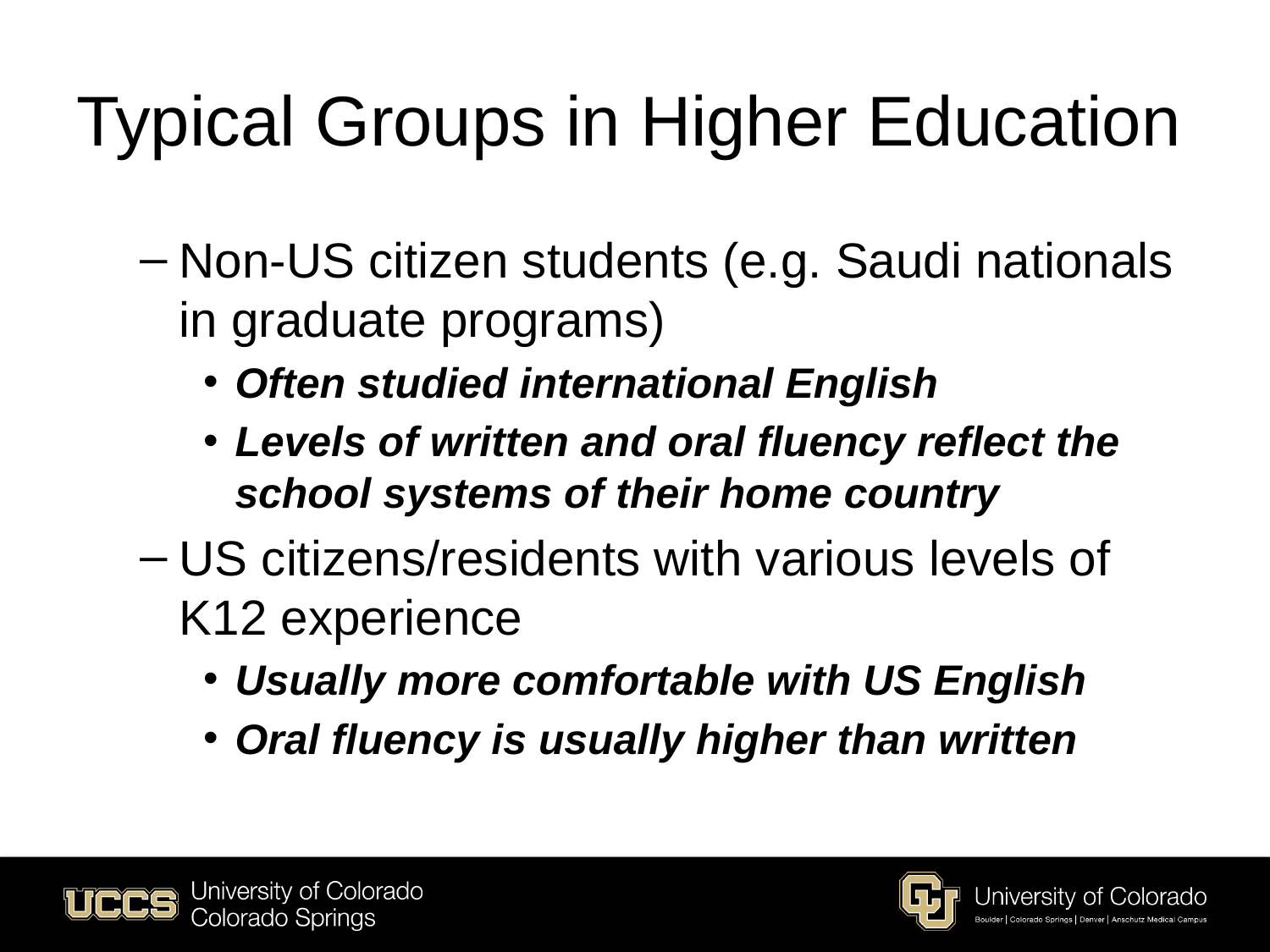

# Typical Groups in Higher Education
Non-US citizen students (e.g. Saudi nationals in graduate programs)
Often studied international English
Levels of written and oral fluency reflect the school systems of their home country
US citizens/residents with various levels of K12 experience
Usually more comfortable with US English
Oral fluency is usually higher than written